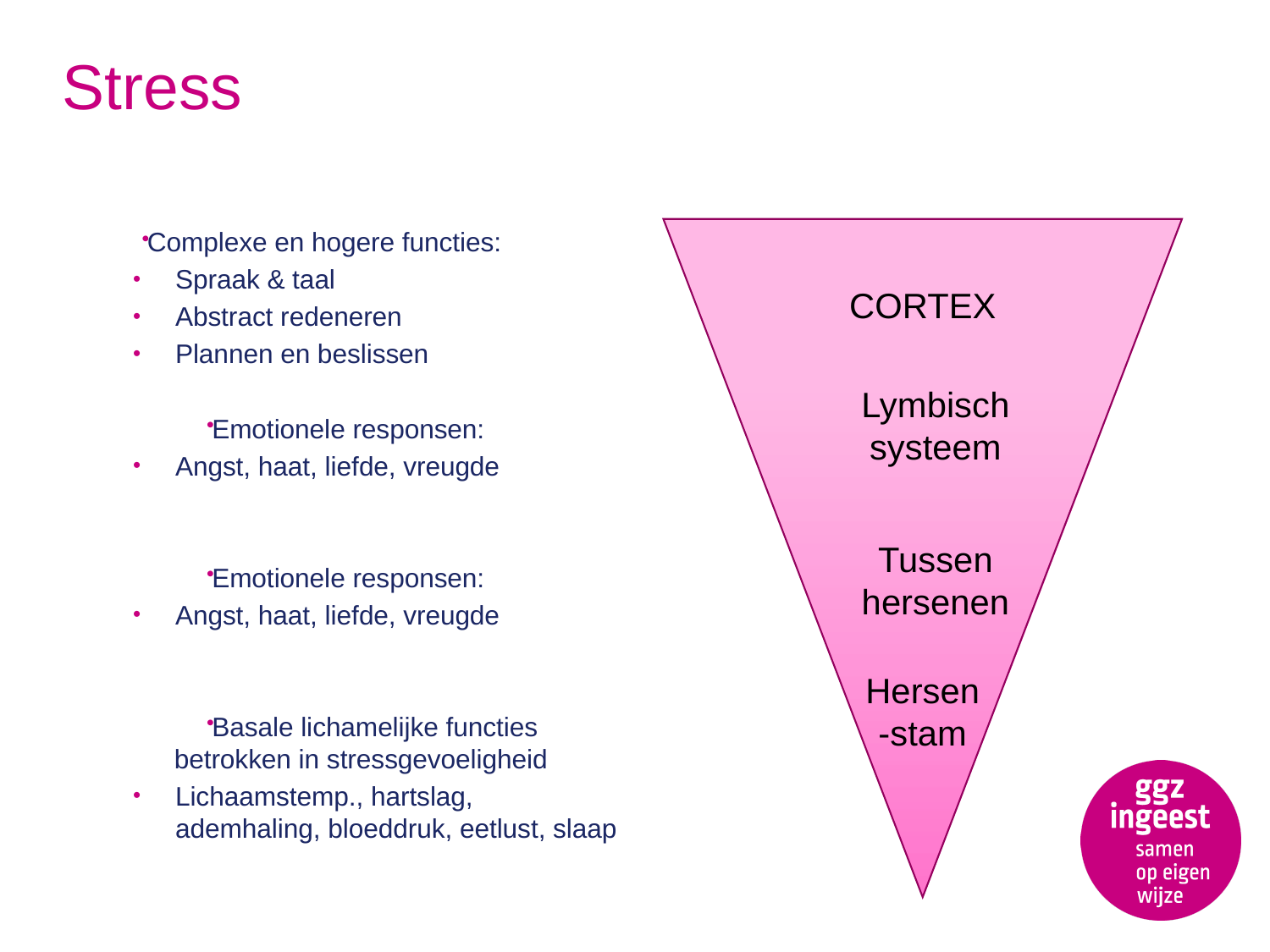

# Stress
Complexe en hogere functies:
Spraak & taal
Abstract redeneren
Plannen en beslissen

Emotionele responsen:
Angst, haat, liefde, vreugde

Emotionele responsen:
Angst, haat, liefde, vreugde

Basale lichamelijke functies betrokken in stressgevoeligheid
Lichaamstemp., hartslag, ademhaling, bloeddruk, eetlust, slaap

CORTEX

Lymbisch systeem
Tussen
hersenen
Hersen-stam